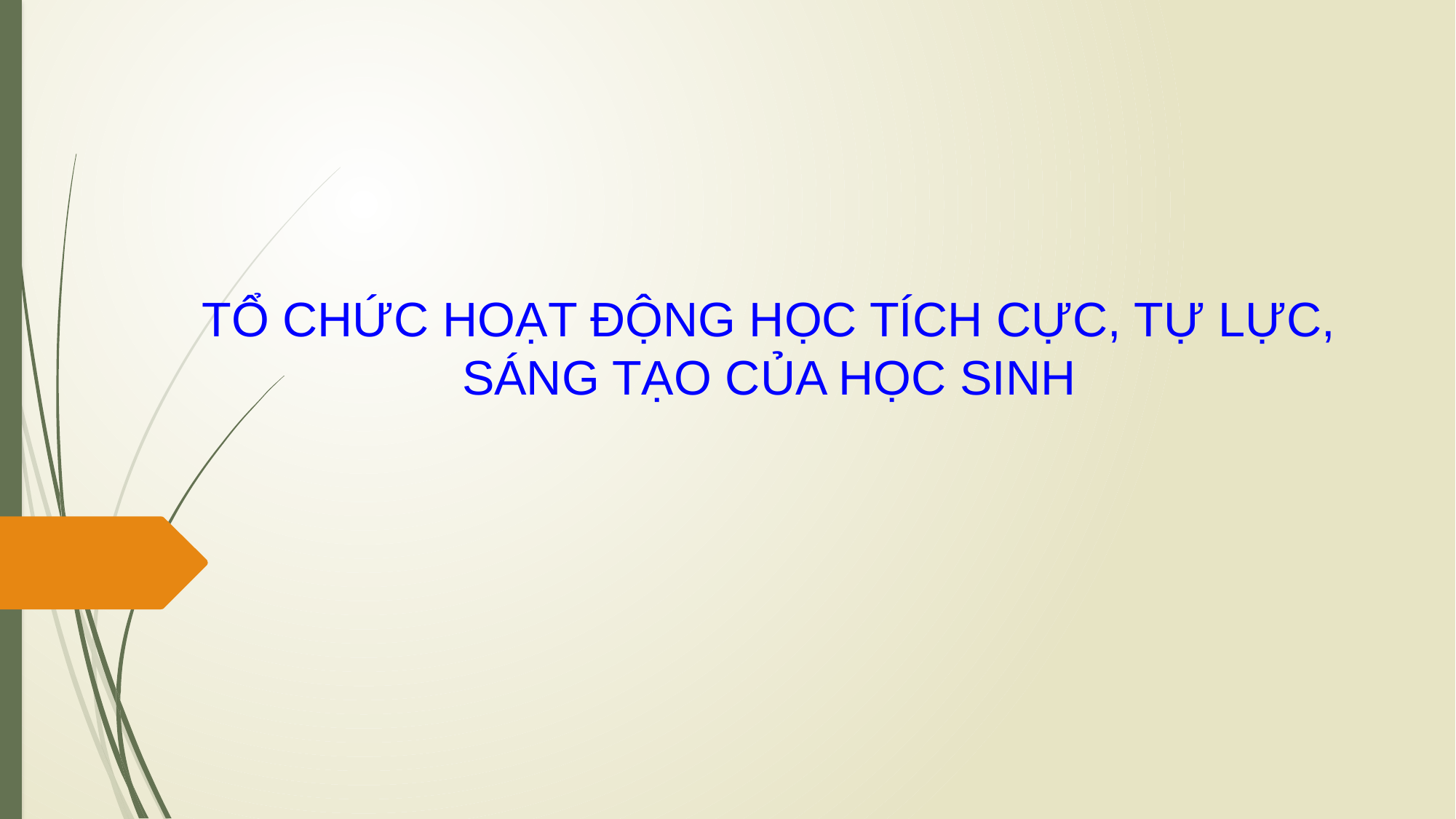

# TỔ CHỨC HOẠT ĐỘNG HỌC TÍCH CỰC, TỰ LỰC, SÁNG TẠO CỦA HỌC SINH